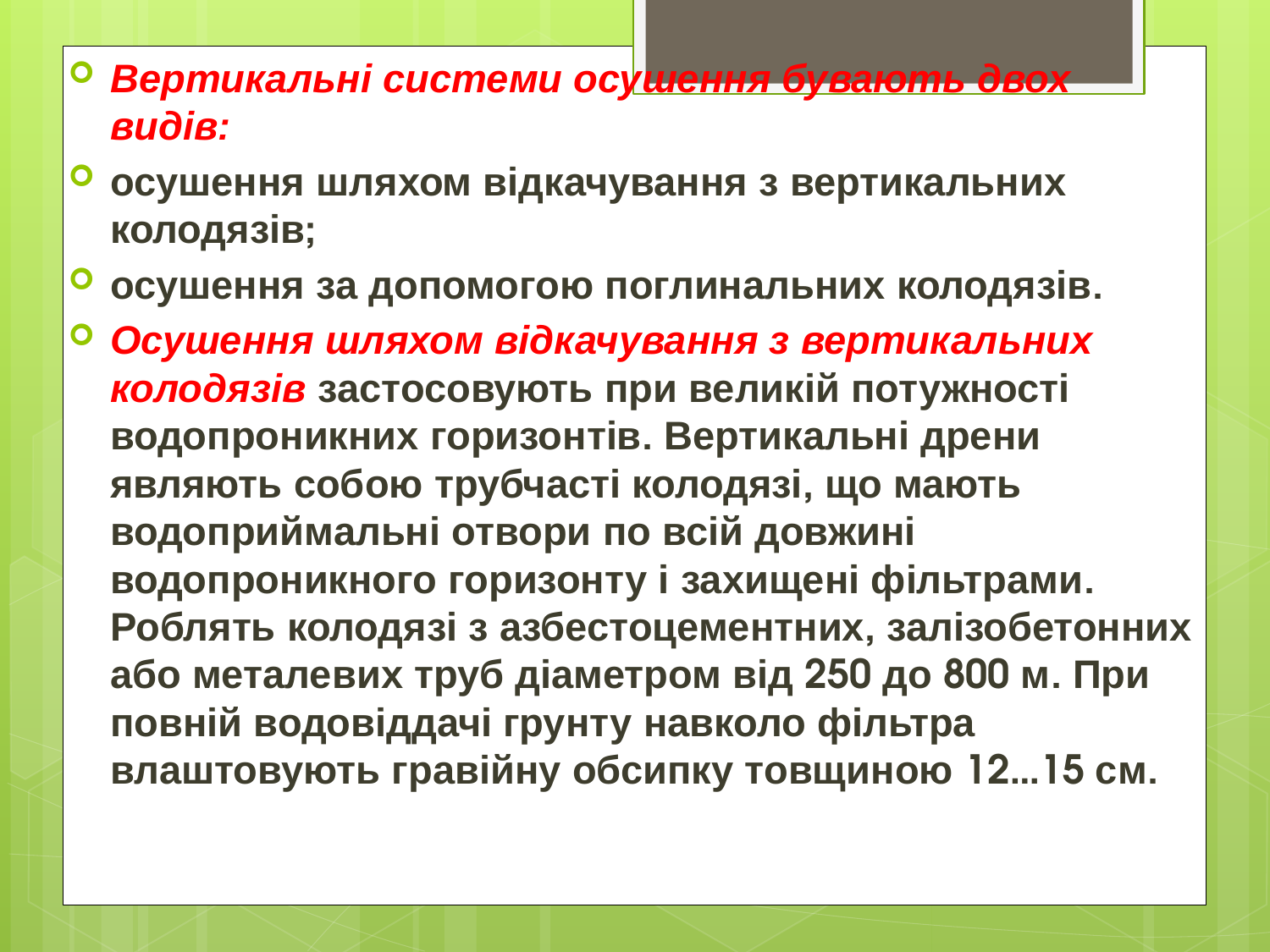

Вертикальні системи осушення бувають двох видів:
осушення шляхом відкачування з вертикальних колодязів;
осушення за допомогою поглинальних колодязів.
Осушення шляхом відкачування з вертикальних колодязів застосовують при великій потужності водопроникних горизонтів. Вертикальні дрени являють собою трубчасті колодязі, що мають водоприймальні отвори по всій довжині водопроникного горизонту і захищені фільтрами. Роблять колодязі з азбестоцементних, залізобетонних або металевих труб діаметром від 250 до 800 м. При повній водовіддачі грунту навколо фільтра влаштовують гравійну обсипку товщиною 12…15 см.